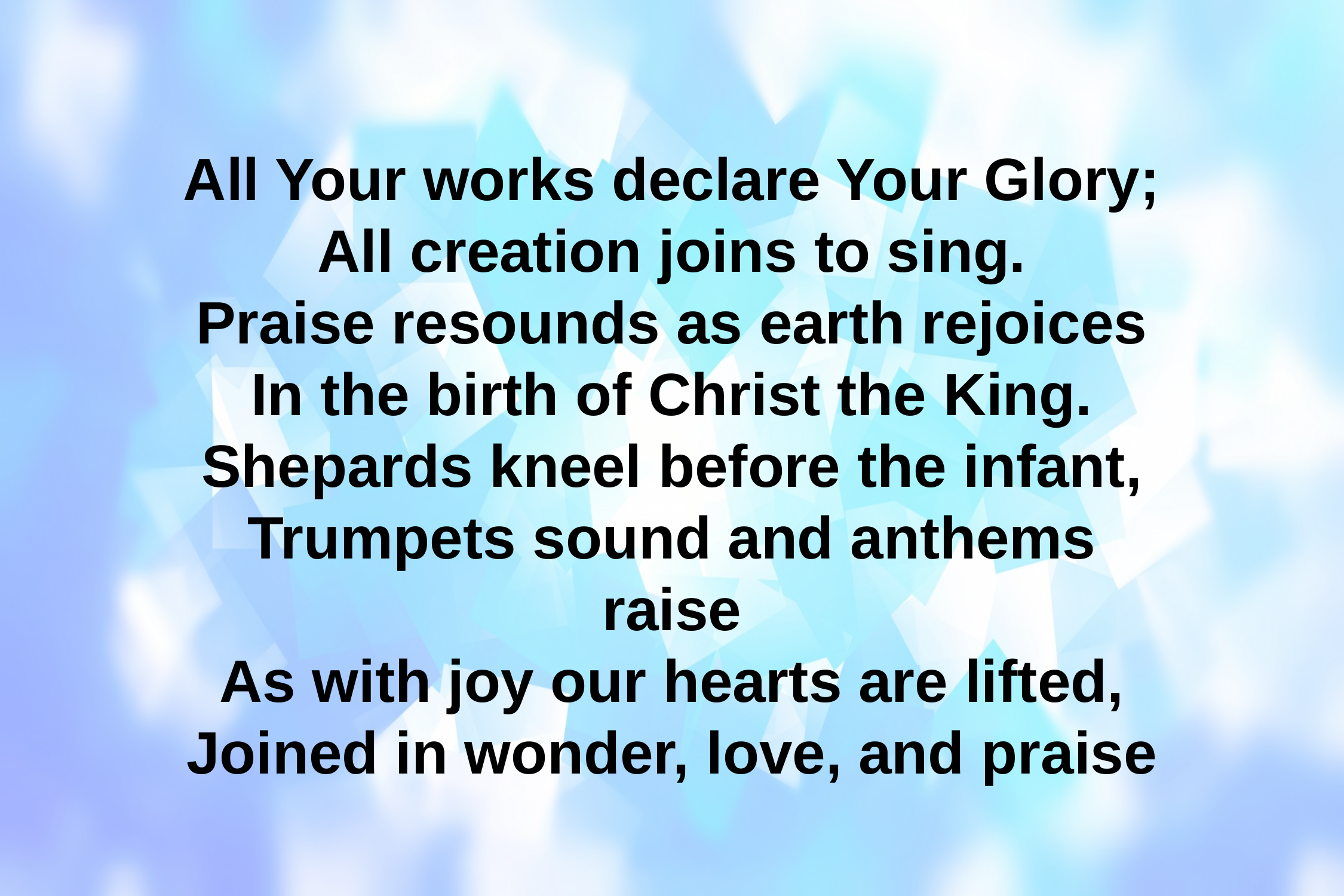

# All Your works declare Your Glory; All creation joins to sing. Praise resounds as earth rejoices In the birth of Christ the King. Shepards kneel before the infant, Trumpets sound and anthems raise As with joy our hearts are lifted, Joined in wonder, love, and praise